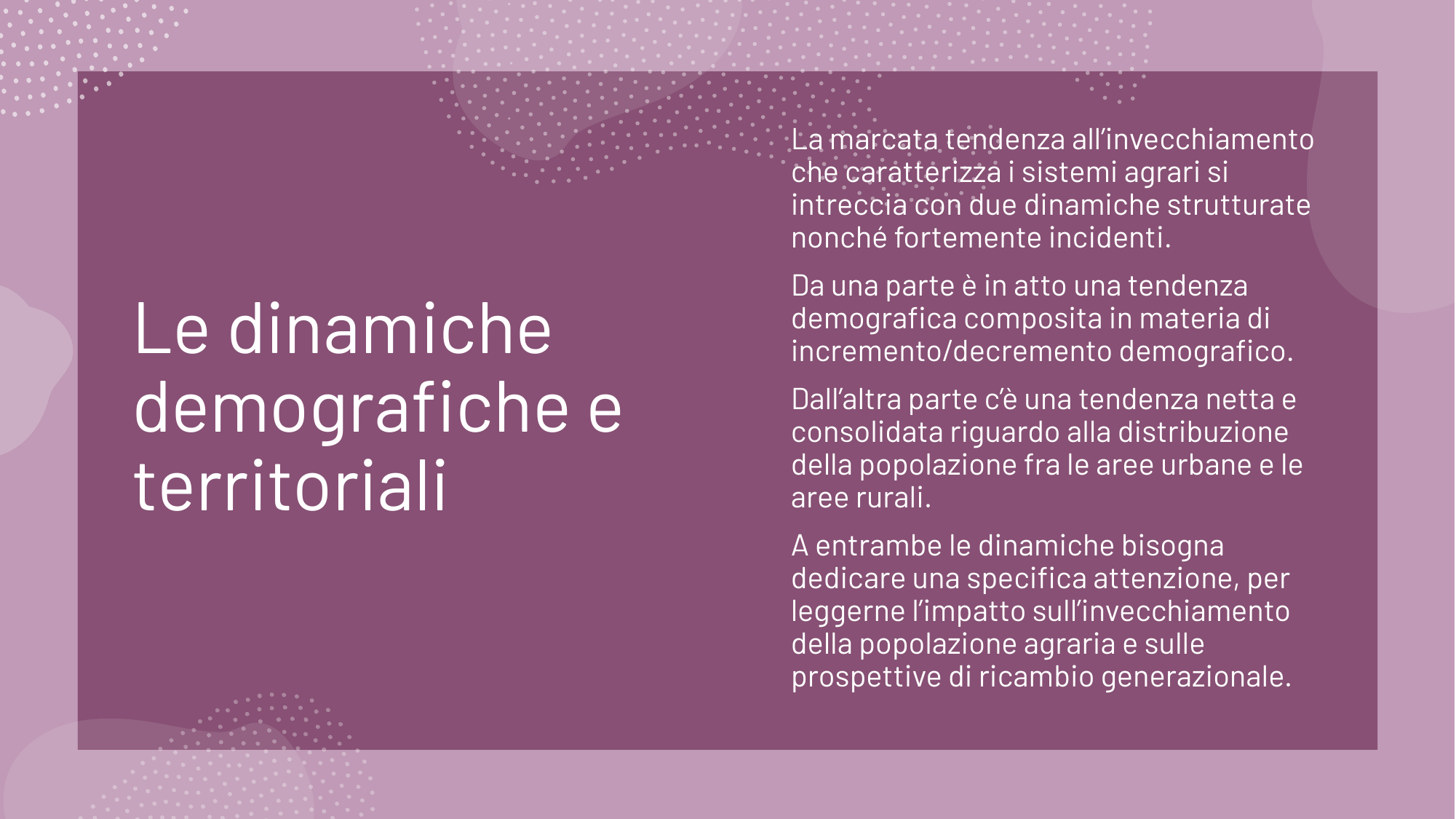

# Le dinamiche demografiche e territoriali
La marcata tendenza all’invecchiamento che caratterizza i sistemi agrari si intreccia con due dinamiche strutturate nonché fortemente incidenti.
Da una parte è in atto una tendenza demografica composita in materia di incremento/decremento demografico.
Dall’altra parte c’è una tendenza netta e consolidata riguardo alla distribuzione della popolazione fra le aree urbane e le aree rurali.
A entrambe le dinamiche bisogna dedicare una specifica attenzione, per leggerne l’impatto sull’invecchiamento della popolazione agraria e sulle prospettive di ricambio generazionale.